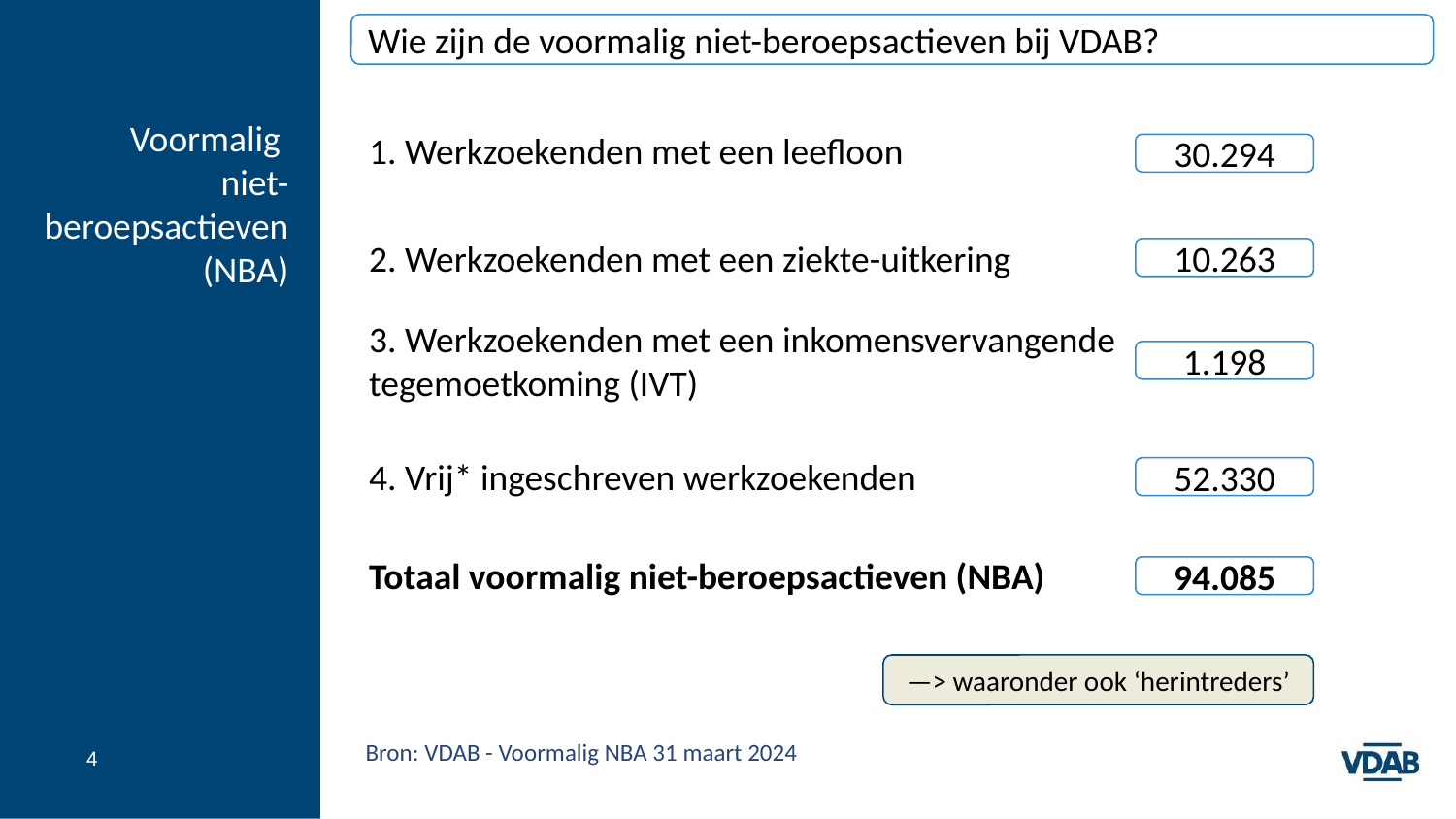

Wie zijn de voormalig niet-beroepsactieven bij VDAB?
# Voormalig
niet-
beroepsactieven
(NBA)
1. Werkzoekenden met een leefloon
30.294
2. Werkzoekenden met een ziekte-uitkering
10.263
3. Werkzoekenden met een inkomensvervangende tegemoetkoming (IVT)
1.198
4. Vrij* ingeschreven werkzoekenden
52.330
Totaal voormalig niet-beroepsactieven (NBA)
94.085
—> waaronder ook ‘herintreders’
4
Bron: VDAB - Voormalig NBA 31 maart 2024